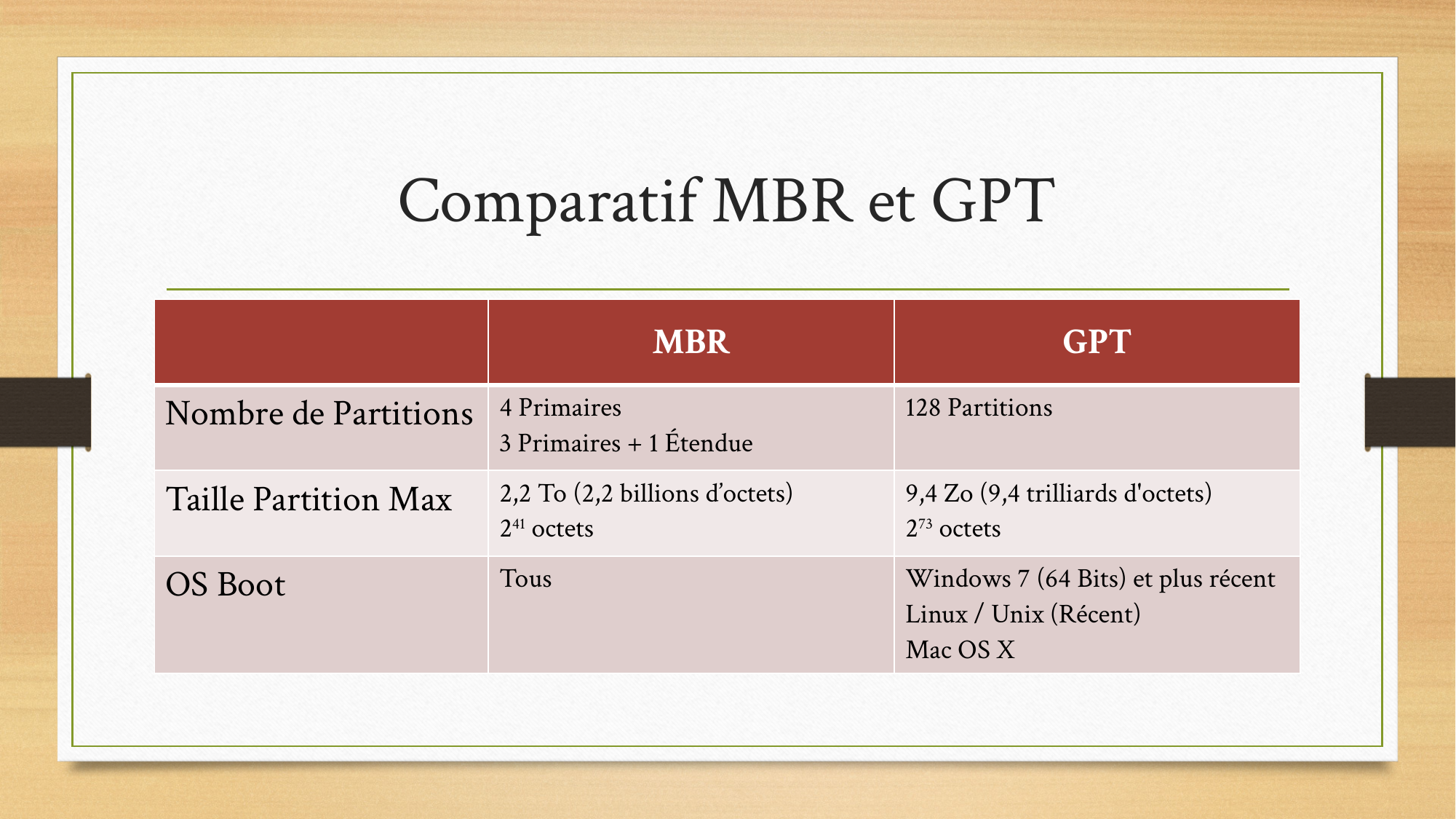

# Comparatif MBR et GPT
|  | MBR | GPT |
| --- | --- | --- |
| Nombre de Partitions | 4 Primaires 3 Primaires + 1 Étendue | 128 Partitions |
| Taille Partition Max | 2,2 To (2,2 billions d’octets) 241 octets | 9,4 Zo (9,4 trilliards d'octets) 273 octets |
| OS Boot | Tous | Windows 7 (64 Bits) et plus récent Linux / Unix (Récent) Mac OS X |